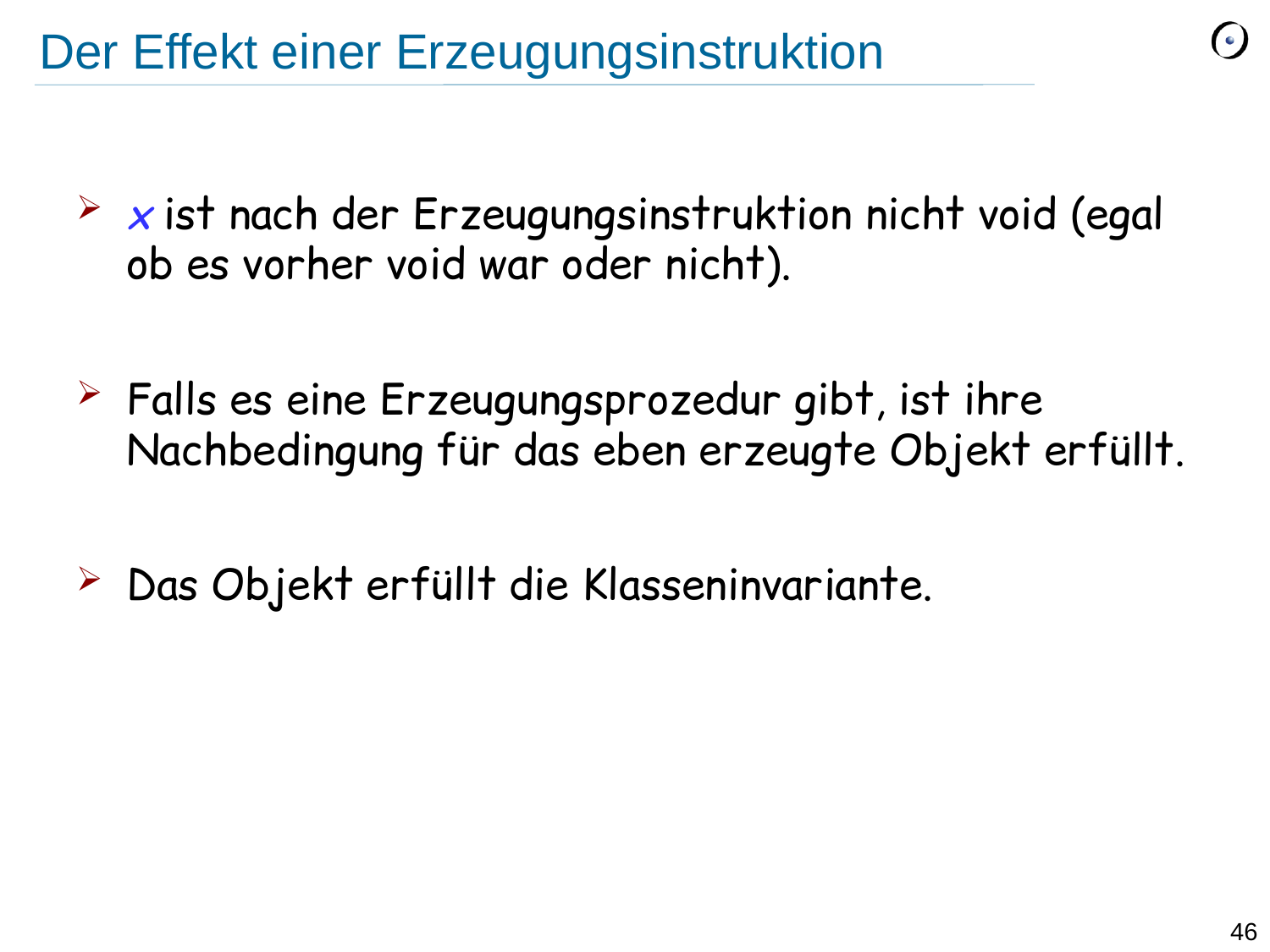

# Der Effekt einer Erzeugungsinstruktion
x ist nach der Erzeugungsinstruktion nicht void (egal ob es vorher void war oder nicht).

Falls es eine Erzeugungsprozedur gibt, ist ihre Nachbedingung für das eben erzeugte Objekt erfüllt.

Das Objekt erfüllt die Klasseninvariante.